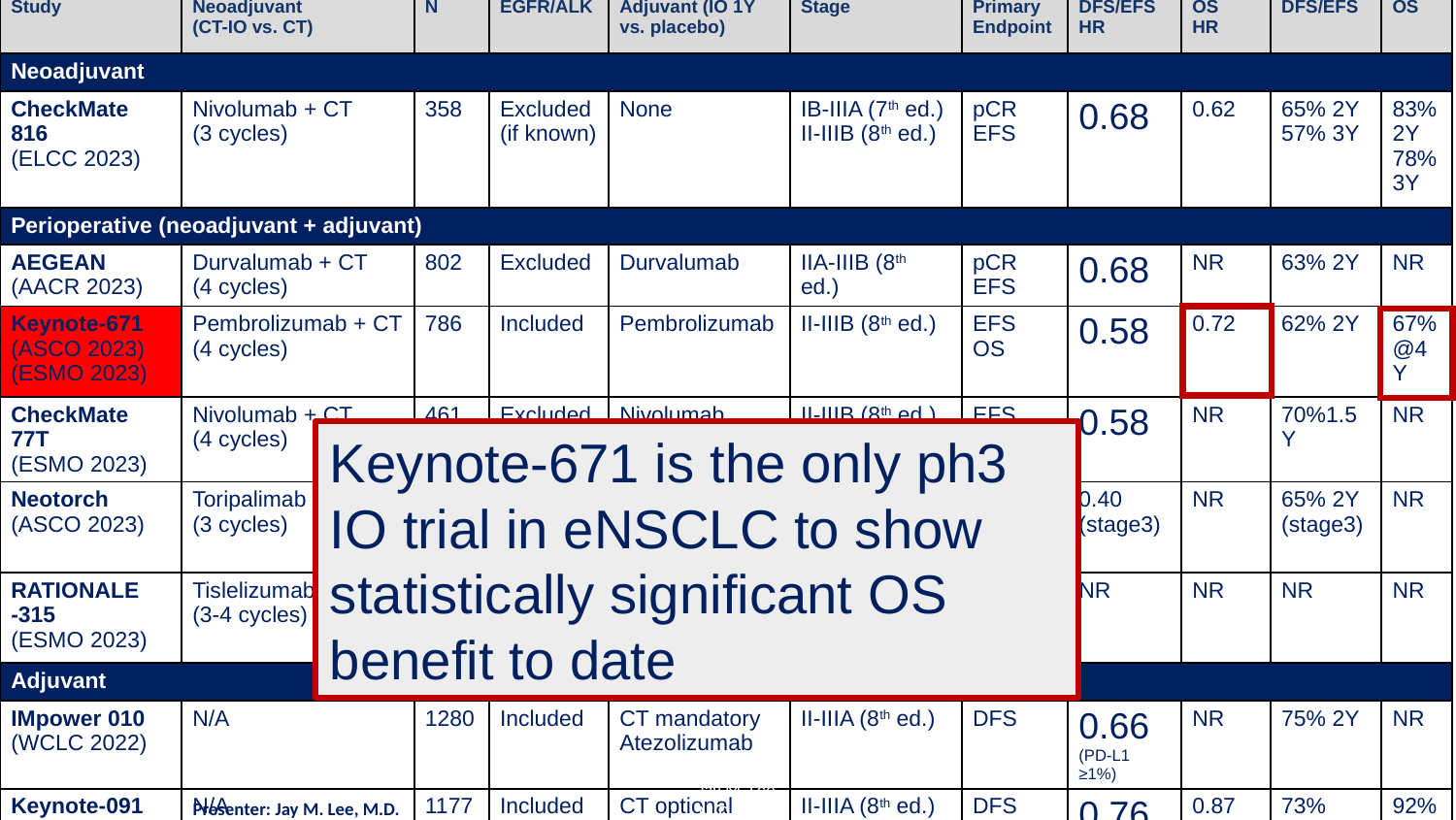

| Study | Neoadjuvant (CT-IO vs. CT) | N | EGFR/ALK | Adjuvant (IO 1Y vs. placebo) | Stage | Primary Endpoint | DFS/EFS HR | OS HR | DFS/EFS | OS |
| --- | --- | --- | --- | --- | --- | --- | --- | --- | --- | --- |
| Neoadjuvant |  |  |  |  |  |  |  |  |  |  |
| CheckMate 816 (ELCC 2023) | Nivolumab + CT (3 cycles) | 358 | Excluded (if known) | None | IB-IIIA (7th ed.) II-IIIB (8th ed.) | pCR EFS | 0.68 | 0.62 | 65% 2Y 57% 3Y | 83% 2Y 78% 3Y |
| Perioperative (neoadjuvant + adjuvant) |  |  |  |  |  |  |  |  |  |  |
| AEGEAN (AACR 2023) | Durvalumab + CT (4 cycles) | 802 | Excluded | Durvalumab | IIA-IIIB (8th ed.) | pCR EFS | 0.68 | NR | 63% 2Y | NR |
| Keynote-671 (ASCO 2023) (ESMO 2023) | Pembrolizumab + CT (4 cycles) | 786 | Included | Pembrolizumab | II-IIIB (8th ed.) | EFS OS | 0.58 | 0.72 | 62% 2Y | 67% @4Y |
| CheckMate 77T (ESMO 2023) | Nivolumab + CT (4 cycles) | 461 | Excluded (if known) | Nivolumab | II-IIIB (8th ed.) | EFS | 0.58 | NR | 70%1.5Y | NR |
| Neotorch (ASCO 2023) | Toripalimab + CT (3 cycles) | 500 | Excluded | Toripalimab + CT (1 cycle), Toripalimab | II-III | EFS MPR | 0.40 (stage3) | NR | 65% 2Y (stage3) | NR |
| RATIONALE -315 (ESMO 2023) | Tislelizumab + CT (3-4 cycles) | 453 | Excluded | Tislelizumab (8 cycles) | II-IIIA | pCR | NR | NR | NR | NR |
| Adjuvant |  |  |  |  |  |  |  |  |  |  |
| IMpower 010 (WCLC 2022) | N/A | 1280 | Included | CT mandatory Atezolizumab | II-IIIA (8th ed.) | DFS | 0.66 (PD-L1 ≥1%) | NR | 75% 2Y | NR |
| Keynote-091 (ESMO 2022) | N/A | 1177 | Included | CT optional Pembrolizumab | II-IIIA (8th ed.) | DFS | 0.76 | 0.87 | 73% 1.5Y | 92% |

Keynote-671 is the only ph3 IO trial in eNSCLC to show statistically significant OS benefit to date
Jay M. Lee, M.D.
Presenter: Jay M. Lee, M.D.